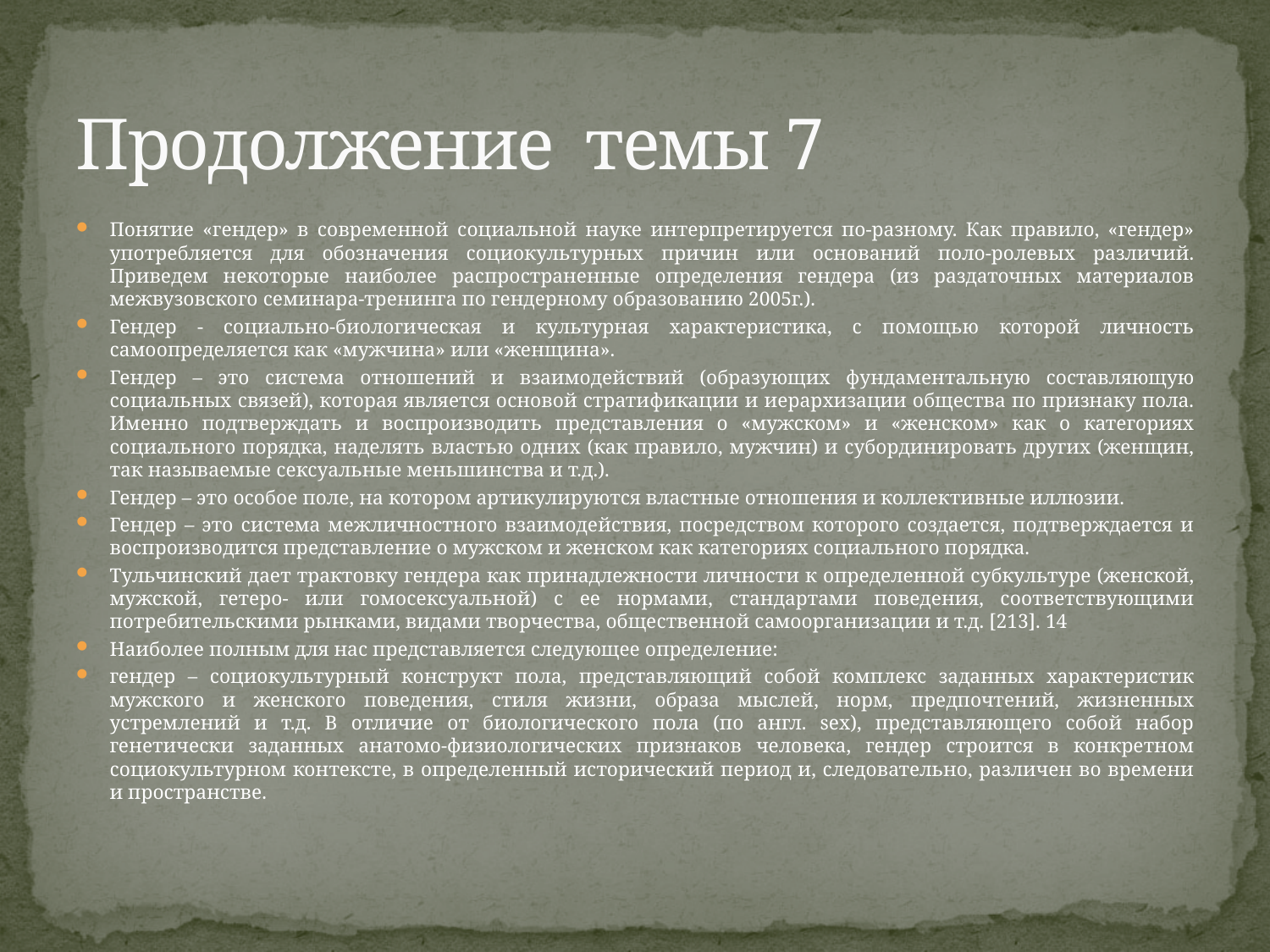

# Продолжение  темы 7
Понятие «гендер» в современной социальной науке интерпретируется по-разному. Как правило, «гендер» употребляется для обозначения социокультурных причин или оснований поло-ролевых различий. Приведем некоторые наиболее распространенные определения гендера (из раздаточных материалов межвузовского семинара-тренинга по гендерному образованию 2005г.).
Гендер - социально-биологическая и культурная характеристика, с помощью которой личность самоопределяется как «мужчина» или «женщина».
Гендер – это система отношений и взаимодействий (образующих фундаментальную составляющую социальных связей), которая является основой стратификации и иерархизации общества по признаку пола. Именно подтверждать и воспроизводить представления о «мужском» и «женском» как о категориях социального порядка, наделять властью одних (как правило, мужчин) и субординировать других (женщин, так называемые сексуальные меньшинства и т.д.).
Гендер – это особое поле, на котором артикулируются властные отношения и коллективные иллюзии.
Гендер – это система межличностного взаимодействия, посредством которого создается, подтверждается и воспроизводится представление о мужском и женском как категориях социального порядка.
Тульчинский дает трактовку гендера как принадлежности личности к определенной субкультуре (женской, мужской, гетеро- или гомосексуальной) с ее нормами, стандартами поведения, соответствующими потребительскими рынками, видами творчества, общественной самоорганизации и т.д. [213]. 14
Наиболее полным для нас представляется следующее определение:
гендер – социокультурный конструкт пола, представляющий собой комплекс заданных характеристик мужского и женского поведения, стиля жизни, образа мыслей, норм, предпочтений, жизненных устремлений и т.д. В отличие от биологического пола (по англ. sex), представляющего собой набор генетически заданных анатомо-физиологических признаков человека, гендер строится в конкретном социокультурном контексте, в определенный исторический период и, следовательно, различен во времени и пространстве.